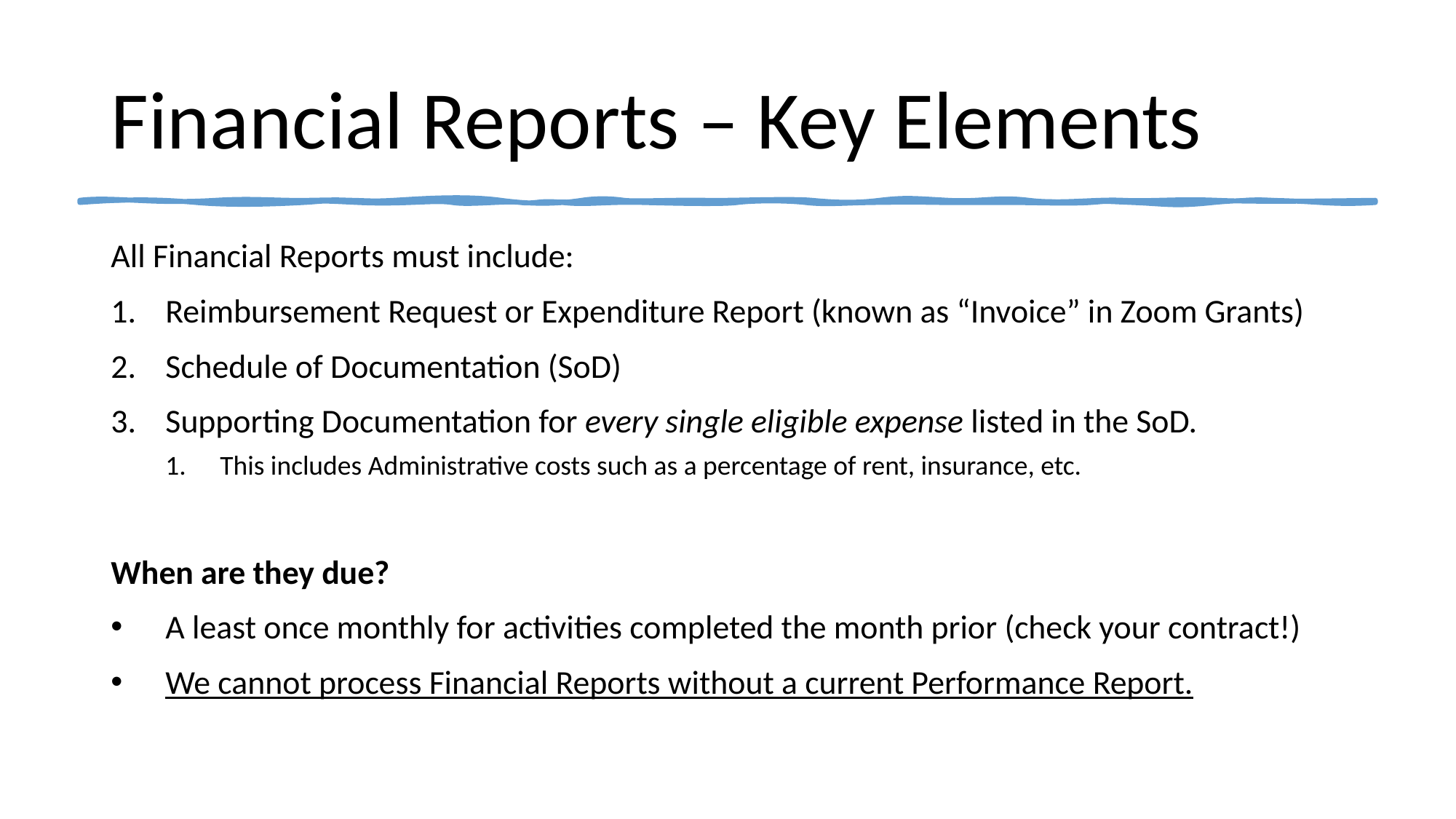

# Financial Reports – Key Elements

All Financial Reports must include:
Reimbursement Request or Expenditure Report (known as “Invoice” in Zoom Grants)
Schedule of Documentation (SoD)
Supporting Documentation for every single eligible expense listed in the SoD.
This includes Administrative costs such as a percentage of rent, insurance, etc.

When are they due?
A least once monthly for activities completed the month prior (check your contract!)
We cannot process Financial Reports without a current Performance Report.
17